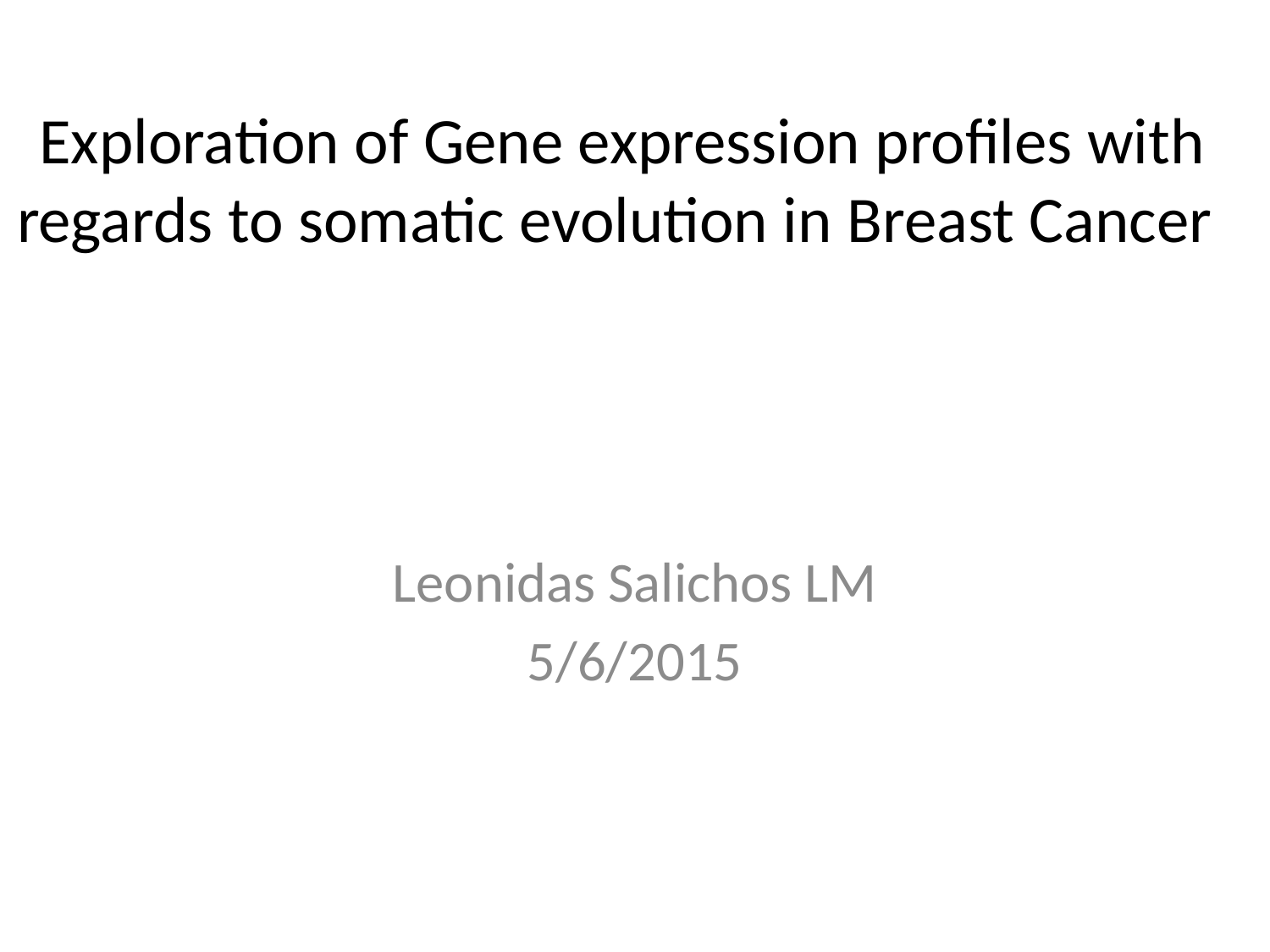

# Exploration of Gene expression profiles with regards to somatic evolution in Breast Cancer
Leonidas Salichos LM
5/6/2015